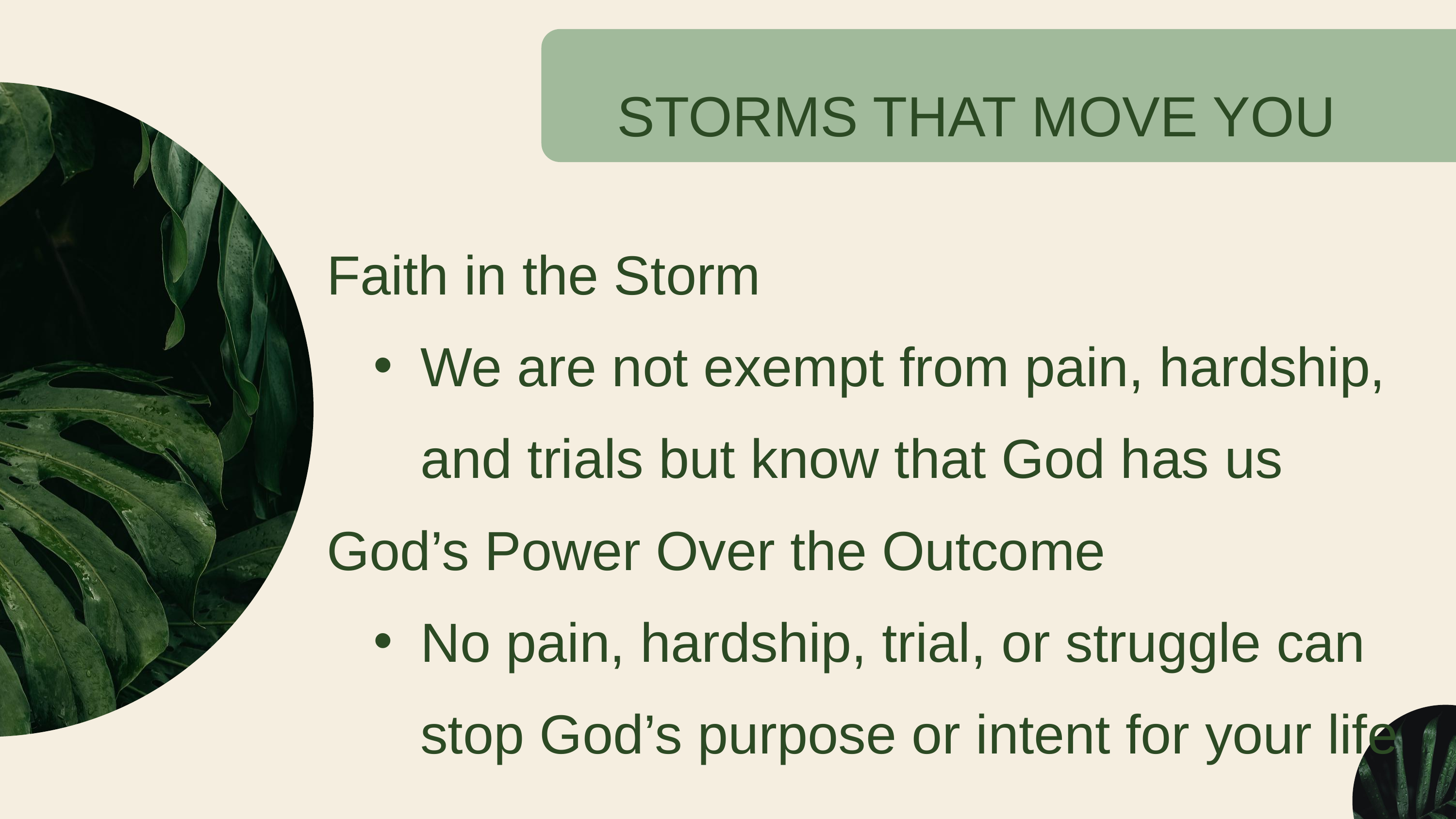

STORMS THAT MOVE YOU

Faith in the Storm
We are not exempt from pain, hardship, and trials but know that God has us
God’s Power Over the Outcome
No pain, hardship, trial, or struggle can stop God’s purpose or intent for your life